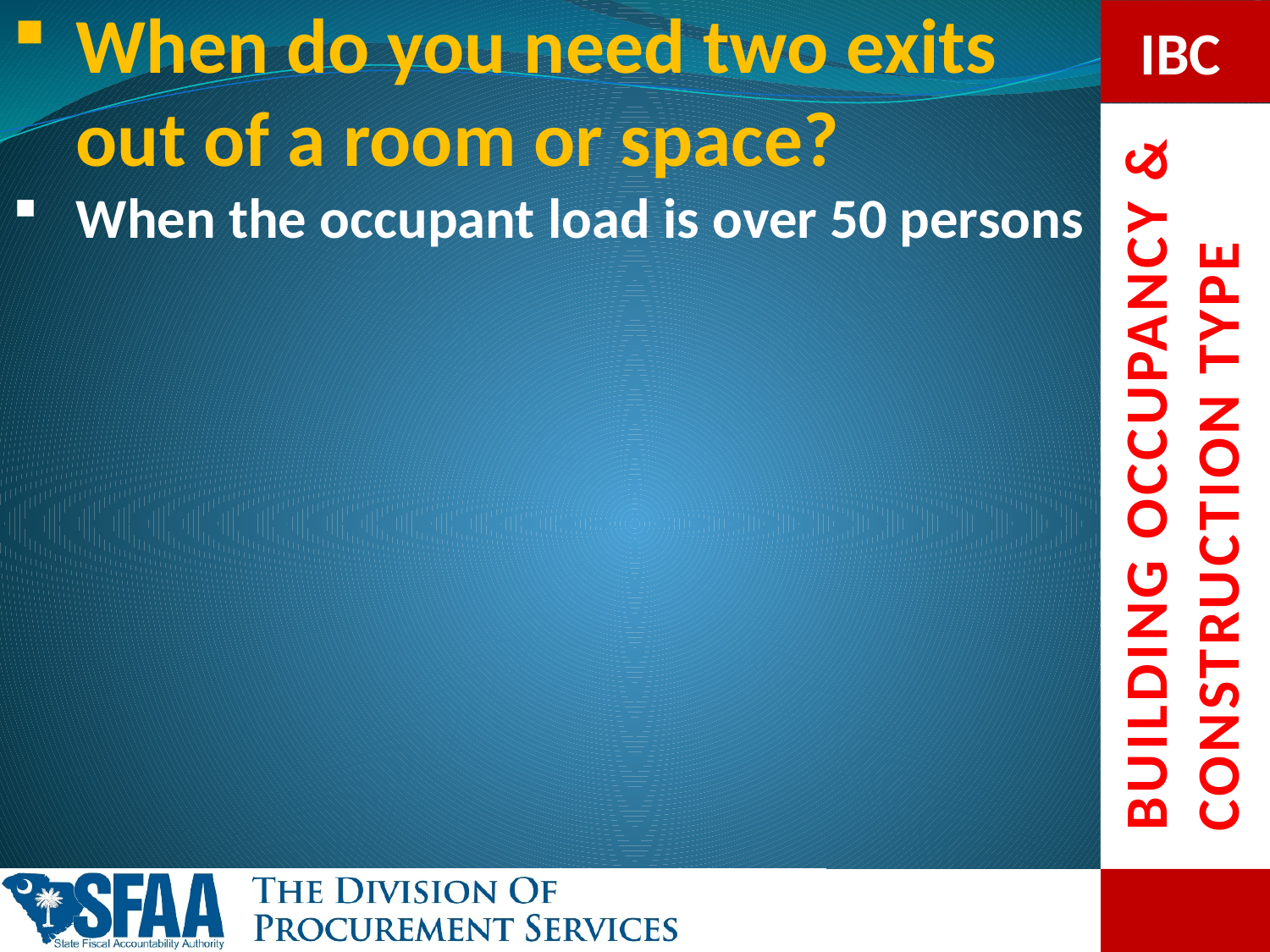

When do you need two exits out of a room or space?
When the occupant load is over 50 persons